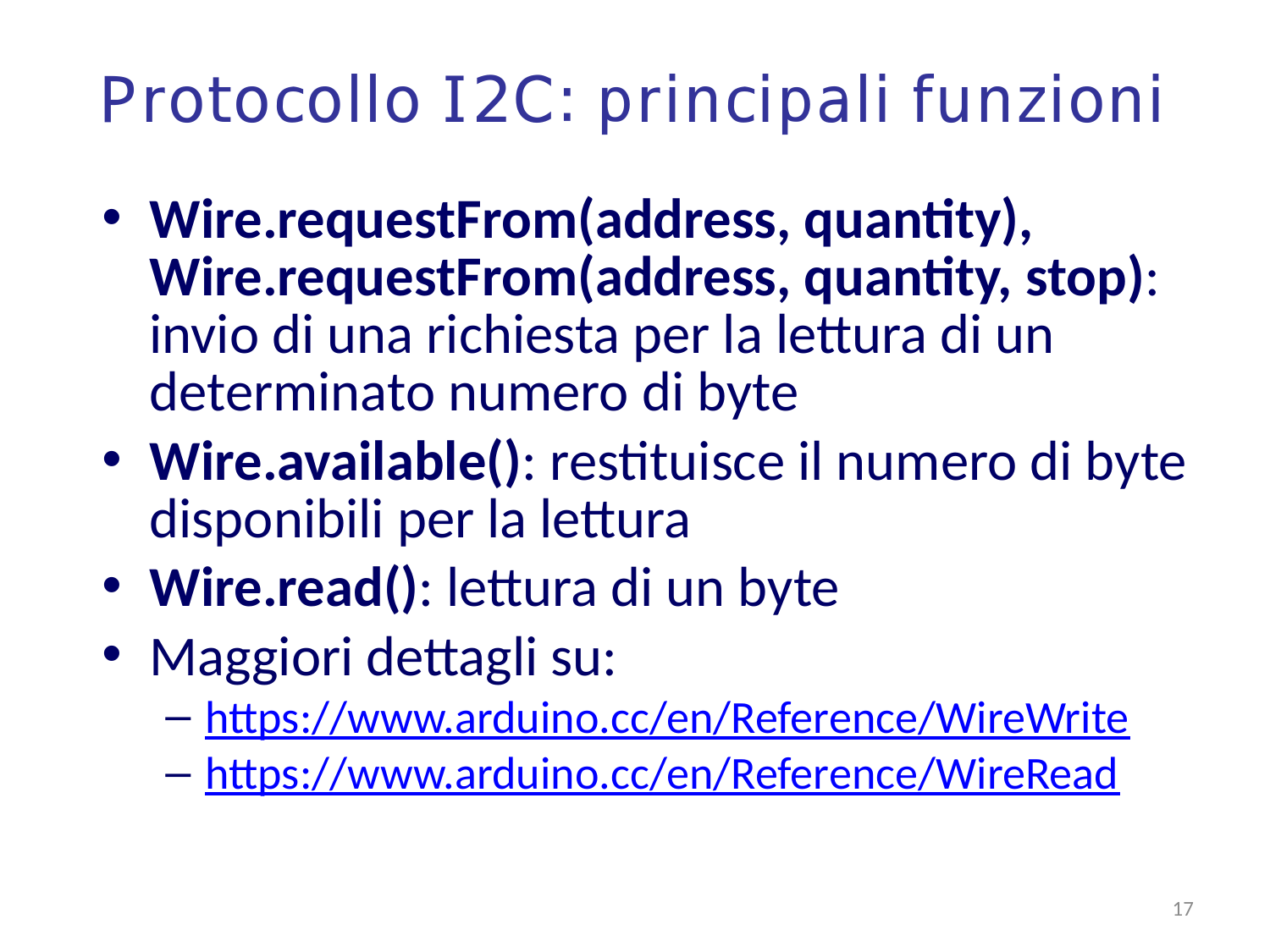

# Protocollo I2C: principali funzioni
Wire.requestFrom(address, quantity), Wire.requestFrom(address, quantity, stop): invio di una richiesta per la lettura di un determinato numero di byte
Wire.available(): restituisce il numero di byte disponibili per la lettura
Wire.read(): lettura di un byte
Maggiori dettagli su:
https://www.arduino.cc/en/Reference/WireWrite
https://www.arduino.cc/en/Reference/WireRead
17